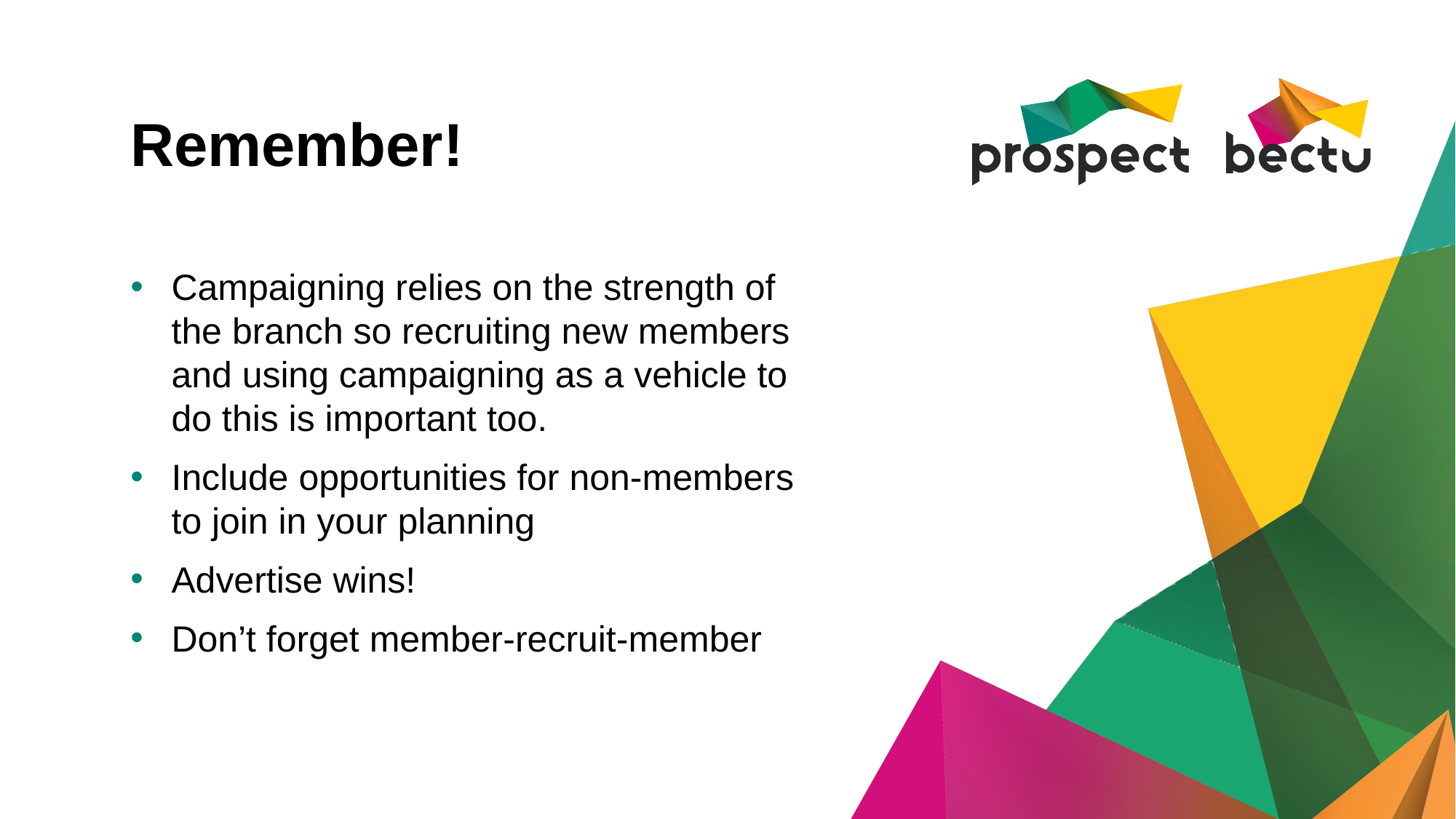

# Remember!
Campaigning relies on the strength of
the branch so recruiting new members
and using campaigning as a vehicle to
do this is important too.
Include opportunities for non-members
to join in your planning
Advertise wins!
Don’t forget member-recruit-member